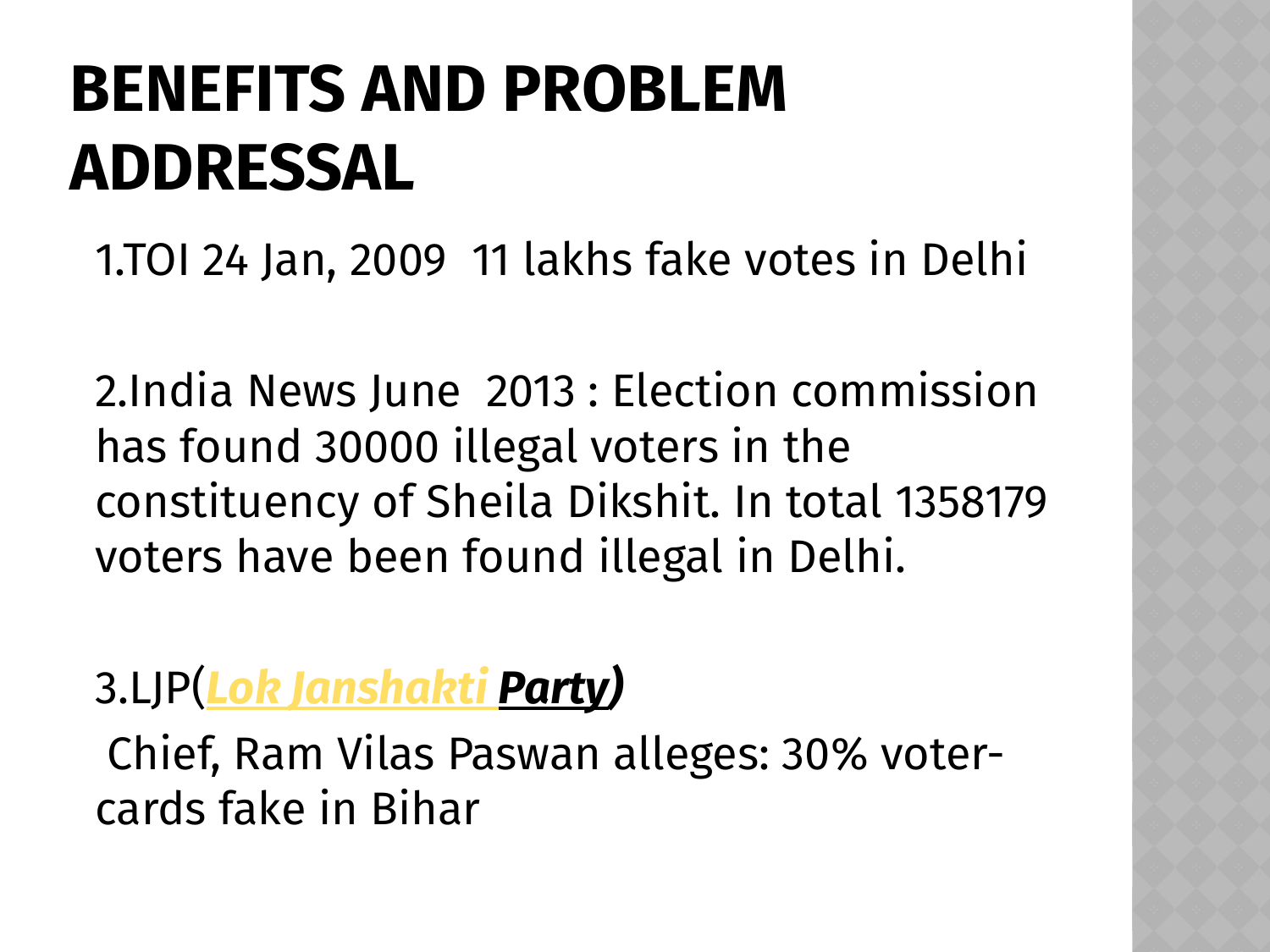

# Benefits And problem Addressal
1.TOI 24 Jan, 2009  11 lakhs fake votes in Delhi

2.India News June  2013 : Election commission has found 30000 illegal voters in the constituency of Sheila Dikshit. In total 1358179 voters have been found illegal in Delhi.

3.LJP(Lok Janshakti Party)
 Chief, Ram Vilas Paswan alleges: 30% voter- cards fake in Bihar